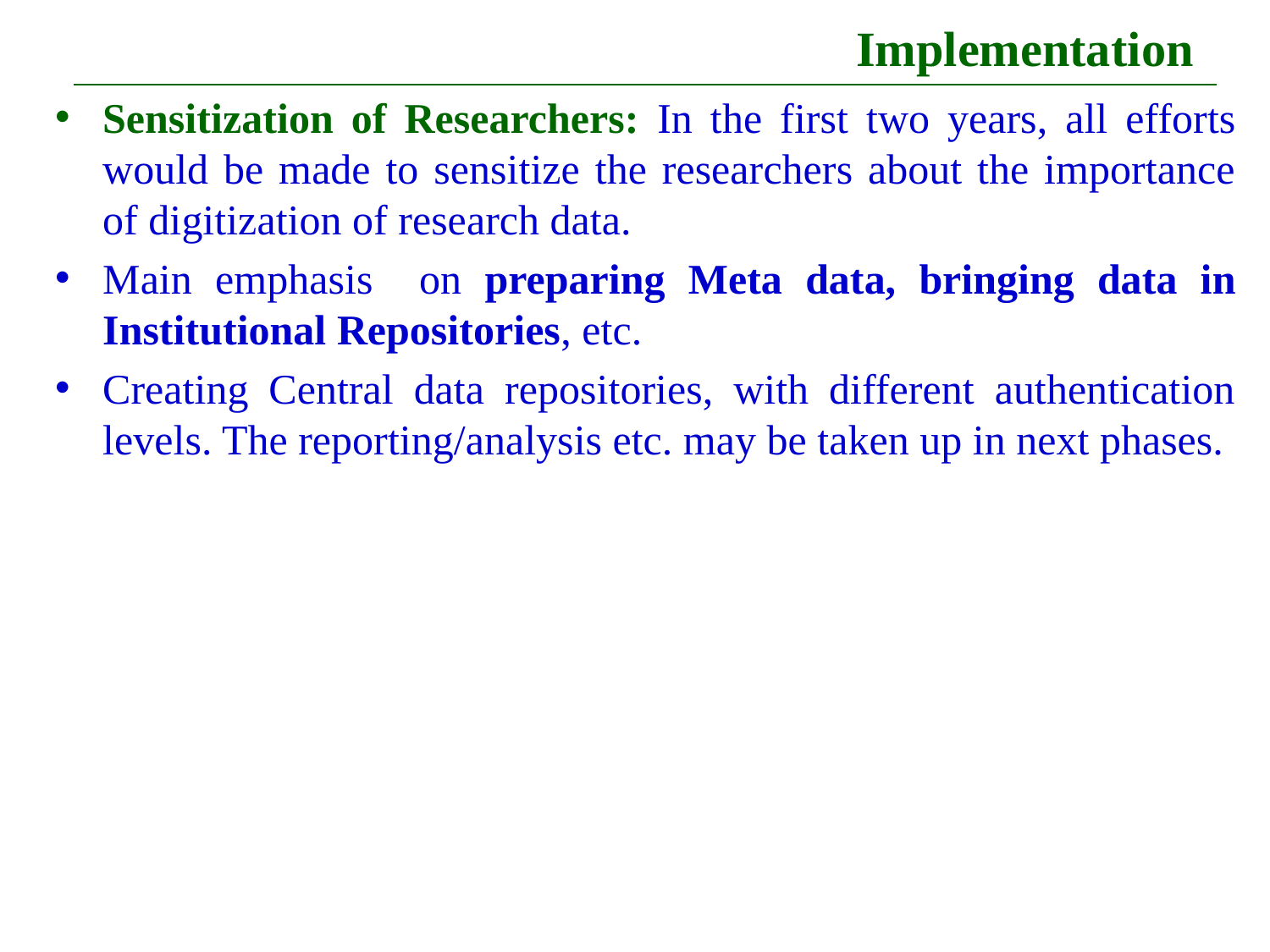

# Implementation
Sensitization of Researchers: In the first two years, all efforts would be made to sensitize the researchers about the importance of digitization of research data.
Main emphasis  on preparing Meta data, bringing data in Institutional Repositories, etc.
Creating Central data repositories, with different authentication levels. The reporting/analysis etc. may be taken up in next phases.